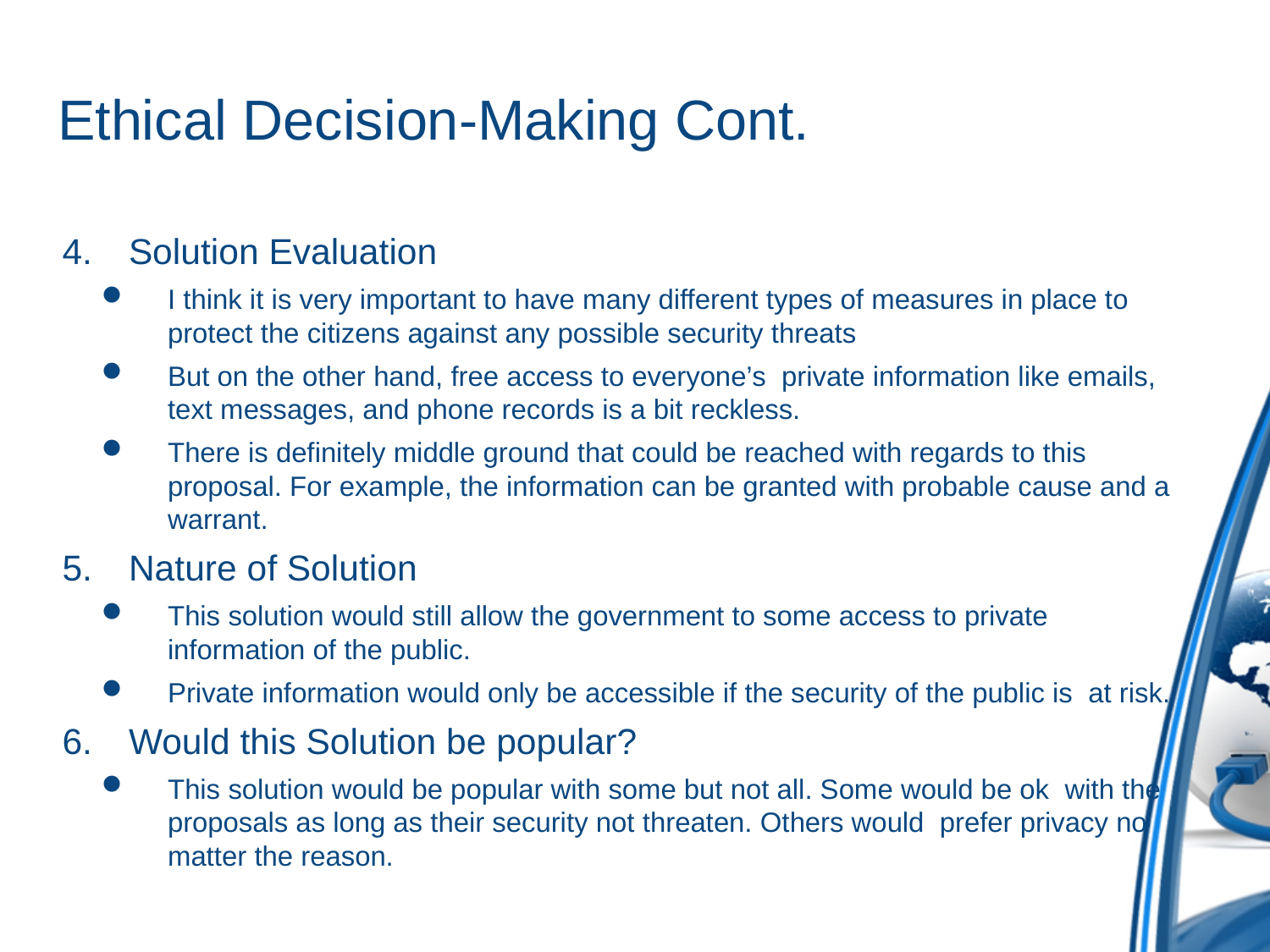

# Ethical Decision-Making Cont.
Solution Evaluation
I think it is very important to have many different types of measures in place to protect the citizens against any possible security threats
But on the other hand, free access to everyone’s  private information like emails, text messages, and phone records is a bit reckless.
There is definitely middle ground that could be reached with regards to this proposal. For example, the information can be granted with probable cause and a warrant.
Nature of Solution
This solution would still allow the government to some access to private information of the public.
Private information would only be accessible if the security of the public is  at risk.
Would this Solution be popular?
This solution would be popular with some but not all. Some would be ok  with the proposals as long as their security not threaten. Others would  prefer privacy no matter the reason.